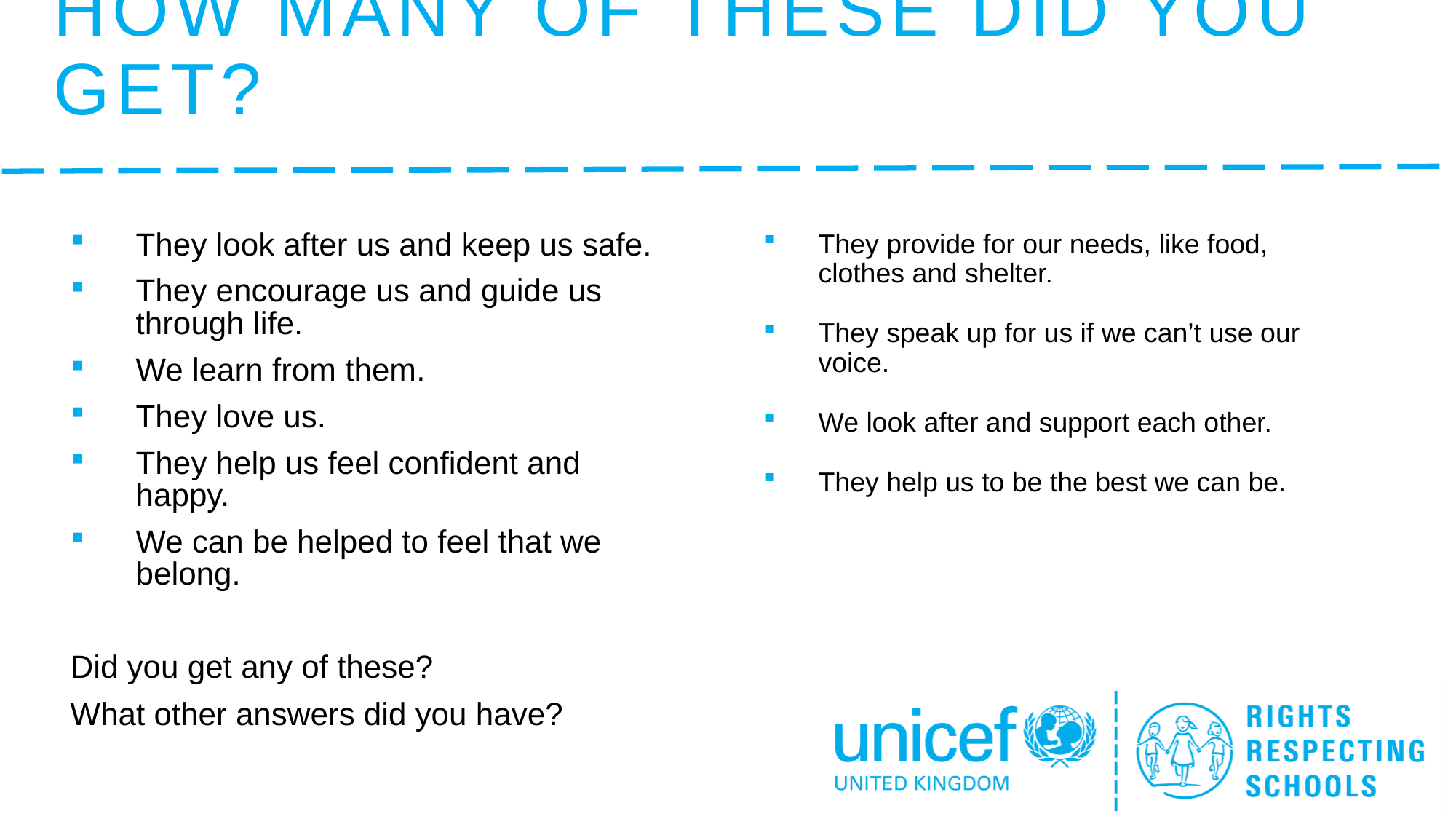

# How many of these did you get?
They look after us and keep us safe.
They encourage us and guide us through life.
We learn from them.
They love us.
They help us feel confident and happy.
We can be helped to feel that we belong.

Did you get any of these?
What other answers did you have?

They provide for our needs, like food, clothes and shelter.
They speak up for us if we can’t use our voice.
We look after and support each other.
They help us to be the best we can be.